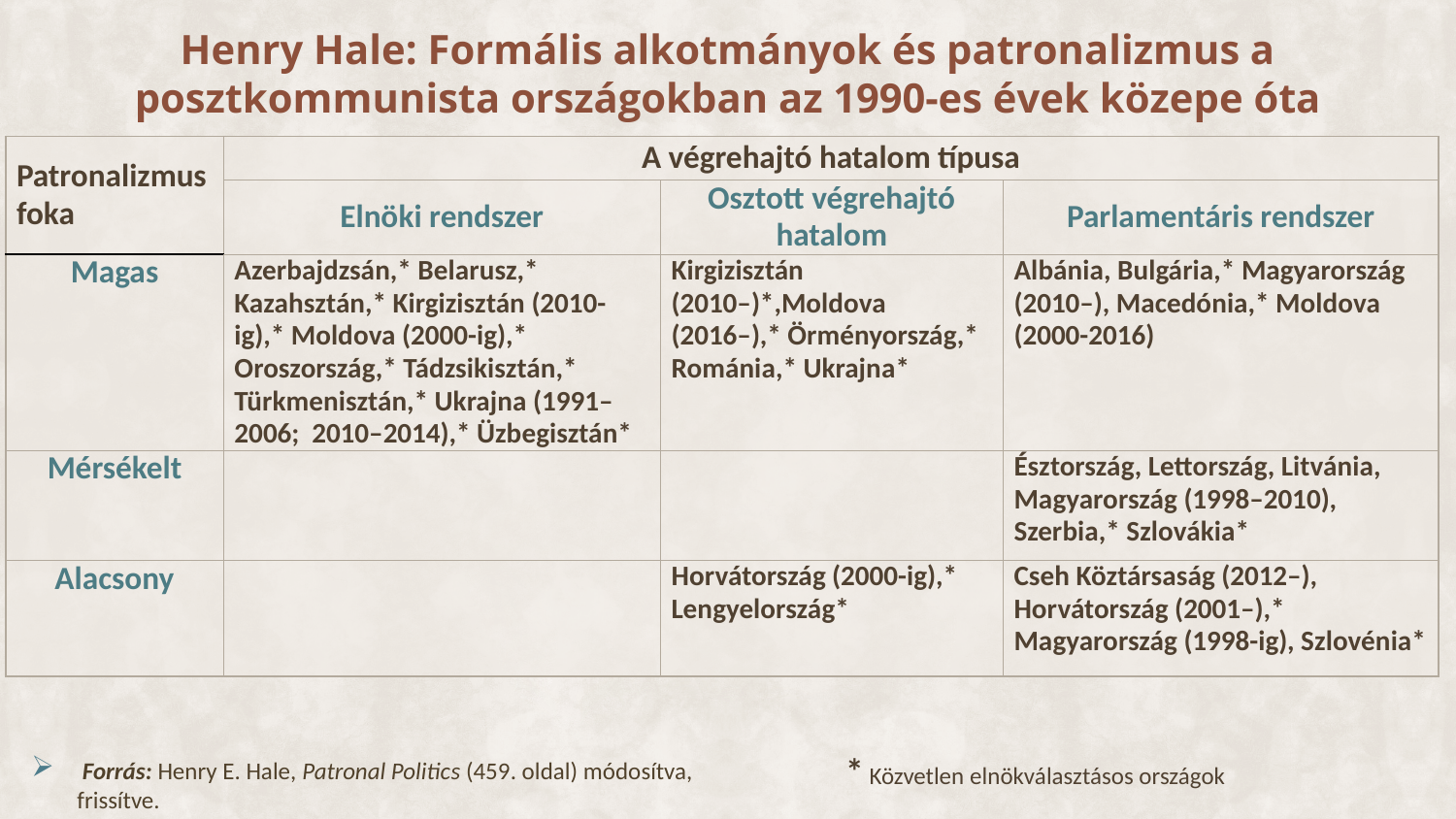

Henry Hale: Formális alkotmányok és patronalizmus a posztkommunista országokban az 1990-es évek közepe óta
| Patronalizmus foka | A végrehajtó hatalom típusa |  |  |
| --- | --- | --- | --- |
|  | Elnöki rendszer | Osztott végrehajtó hatalom | Parlamentáris rendszer |
| Magas | Azerbajdzsán,\* Belarusz,\* Kazahsztán,\* Kirgizisztán (2010-ig),\* Moldova (2000-ig),\* Oroszország,\* Tádzsikisztán,\* Türkmenisztán,\* Ukrajna (1991–2006; 2010–2014),\* Üzbegisztán\* | Kirgizisztán (2010–)\*,Moldova (2016–),\* Örményország,\* Románia,\* Ukrajna\* | Albánia, Bulgária,\* Magyarország (2010–), Macedónia,\* Moldova (2000-2016) |
| Mérsékelt |  |  | Észtország, Lettország, Litvánia, Magyarország (1998–2010), Szerbia,\* Szlovákia\* |
| Alacsony |  | Horvátország (2000-ig),\* Lengyelország\* | Cseh Köztársaság (2012–), Horvátország (2001–),\* Magyarország (1998-ig), Szlovénia\* |
* Közvetlen elnökválasztásos országok
 Forrás: Henry E. Hale, Patronal Politics (459. oldal) módosítva, frissítve.